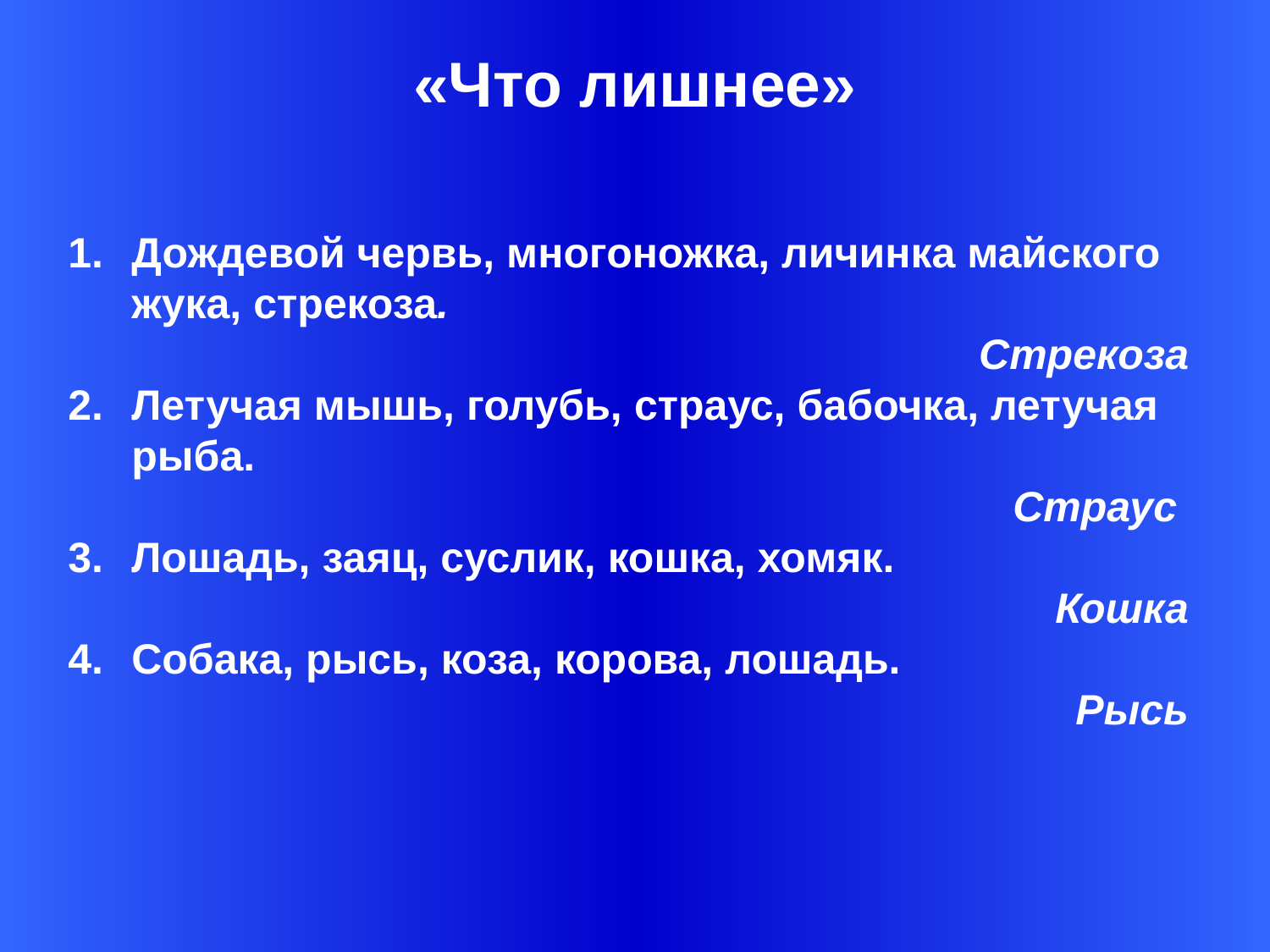

«Что лишнее»
Дождевой червь, многоножка, личинка майского жука, стрекоза.
Стрекоза
Летучая мышь, голубь, страус, бабочка, летучая рыба.
Страус
Лошадь, заяц, суслик, кошка, хомяк.
Кошка
Собака, рысь, коза, корова, лошадь.
Рысь